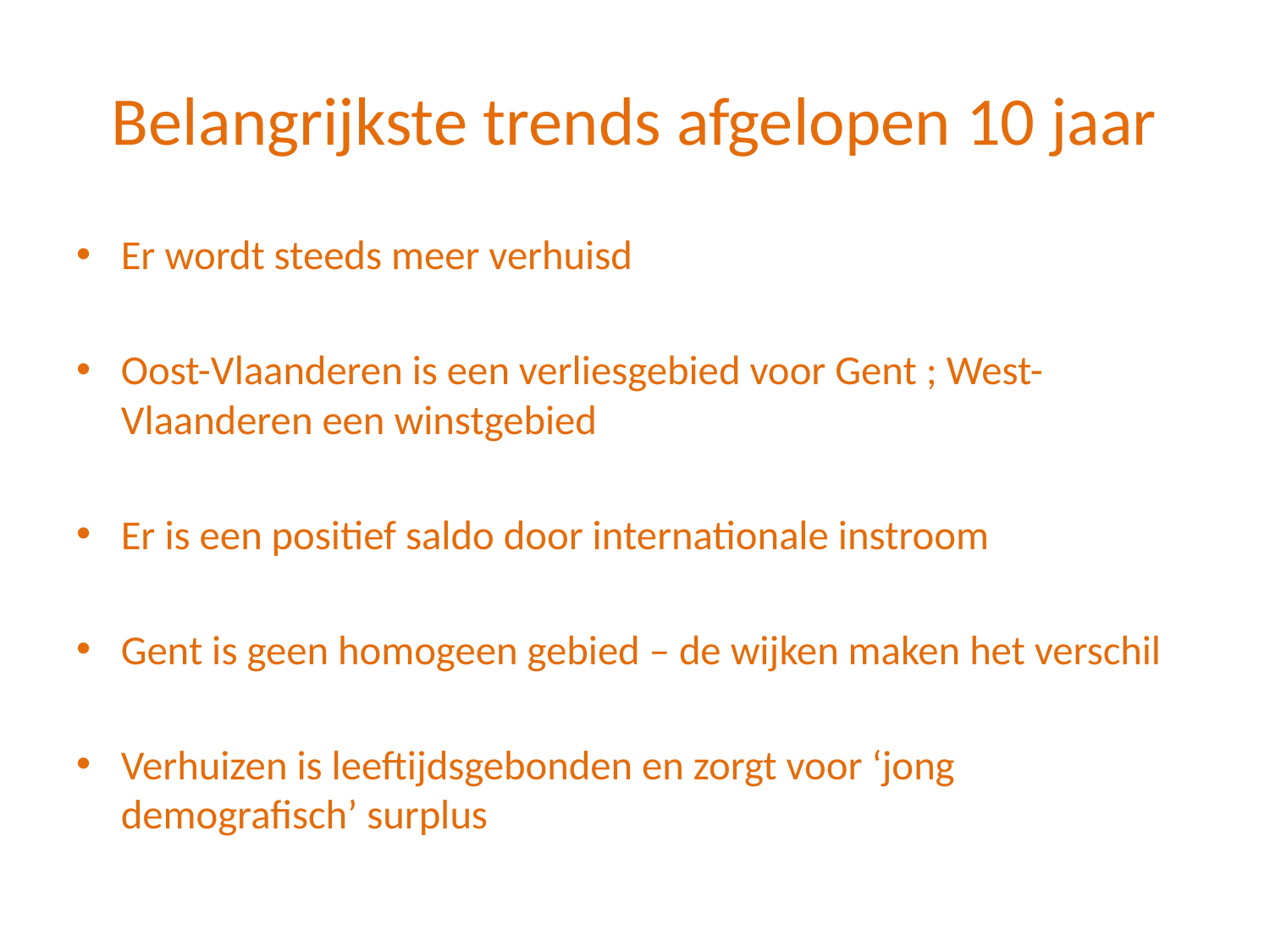

# Belangrijkste trends afgelopen 10 jaar
Er wordt steeds meer verhuisd

Oost-Vlaanderen is een verliesgebied voor Gent ; West-Vlaanderen een winstgebied

Er is een positief saldo door internationale instroom

Gent is geen homogeen gebied – de wijken maken het verschil

Verhuizen is leeftijdsgebonden en zorgt voor ‘jong demografisch’ surplus